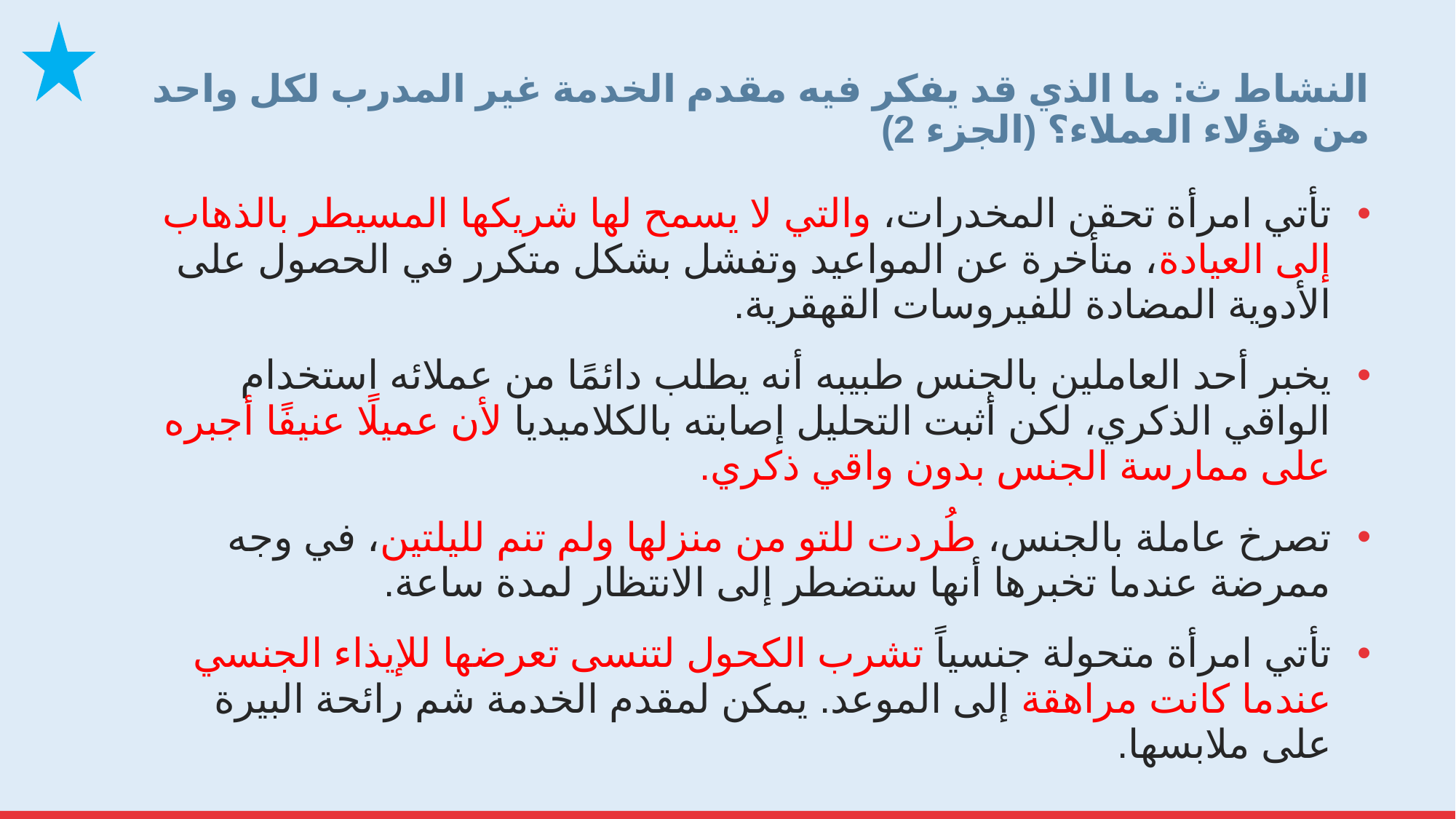

# النشاط ث: ما الذي قد يفكر فيه مقدم الخدمة غير المدرب لكل واحد من هؤلاء العملاء؟ (الجزء 2)
تأتي امرأة تحقن المخدرات، والتي لا يسمح لها شريكها المسيطر بالذهاب إلى العيادة، متأخرة عن المواعيد وتفشل بشكل متكرر في الحصول على الأدوية المضادة للفيروسات القهقرية.
يخبر أحد العاملين بالجنس طبيبه أنه يطلب دائمًا من عملائه استخدام الواقي الذكري، لكن أثبت التحليل إصابته بالكلاميديا لأن عميلًا عنيفًا أجبره على ممارسة الجنس بدون واقي ذكري.
تصرخ عاملة بالجنس، طُردت للتو من منزلها ولم تنم لليلتين، في وجه ممرضة عندما تخبرها أنها ستضطر إلى الانتظار لمدة ساعة.
تأتي امرأة متحولة جنسياً تشرب الكحول لتنسى تعرضها للإيذاء الجنسي عندما كانت مراهقة إلى الموعد. يمكن لمقدم الخدمة شم رائحة البيرة على ملابسها.